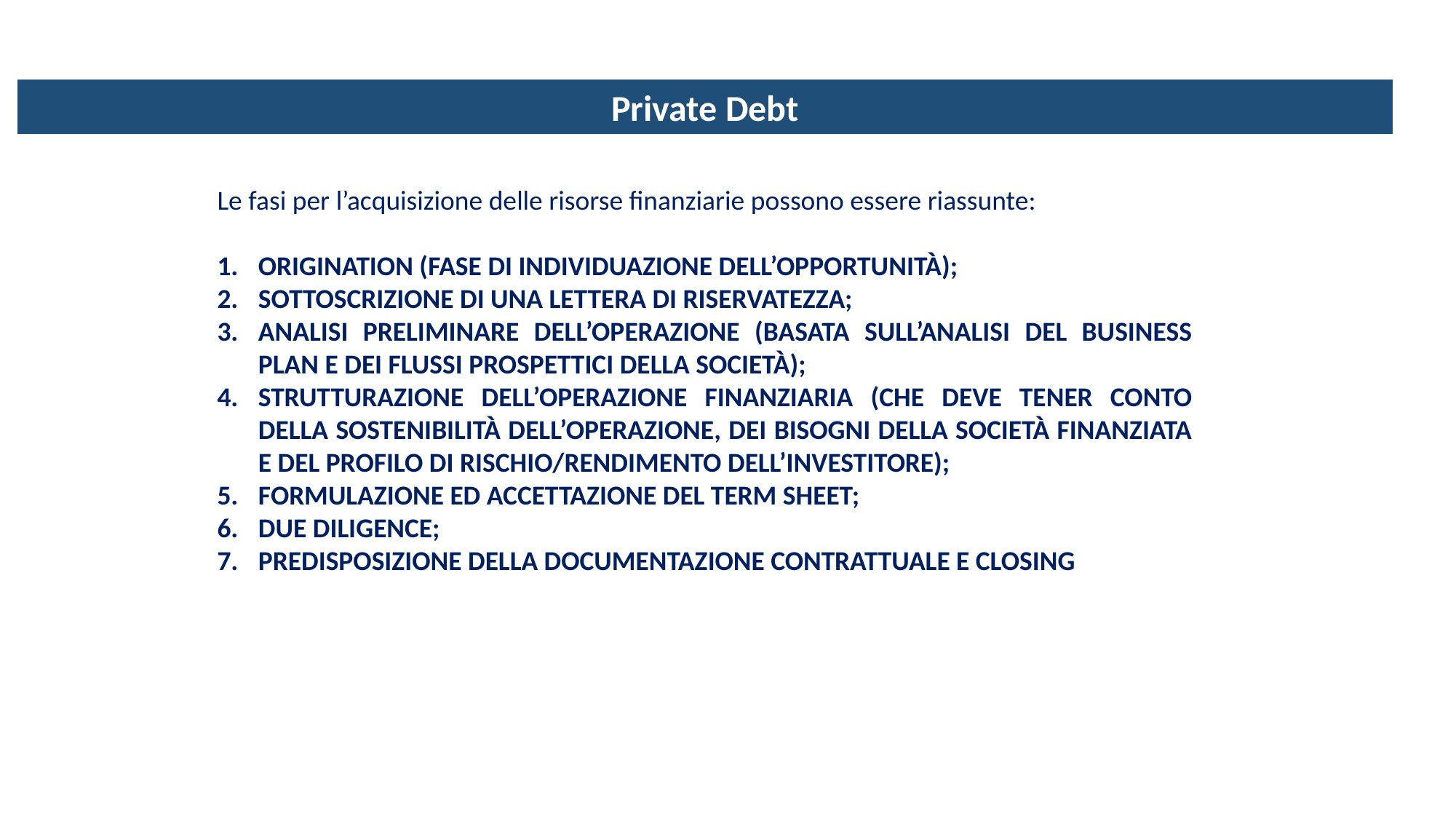

Private Debt
Le fasi per l’acquisizione delle risorse finanziarie possono essere riassunte:

ORIGINATION (fase di individuazione dell’opportunità);
SOTTOSCRIZIONE di una LETTERA DI RISERVATEZZA;
ANALISI PRELIMINARE DELL’OPERAZIONE (basata sull’analisi del business plan e dei flussi prospettici della società);
STRUTTURAZIONE DELL’OPERAZIONE FINANZIARIA (che deve tener conto della sostenibilità dell’operazione, dei bisogni della società finanziata e del profilo di rischio/rendimento dell’investitore);
FORMULAZIONE ED ACCETTAZIONE DEL TERM SHEET;
DUE DILIGENCE;
PREDISPOSIZIONE DELLA DOCUMENTAZIONE CONTRATTUALE E CLOSING